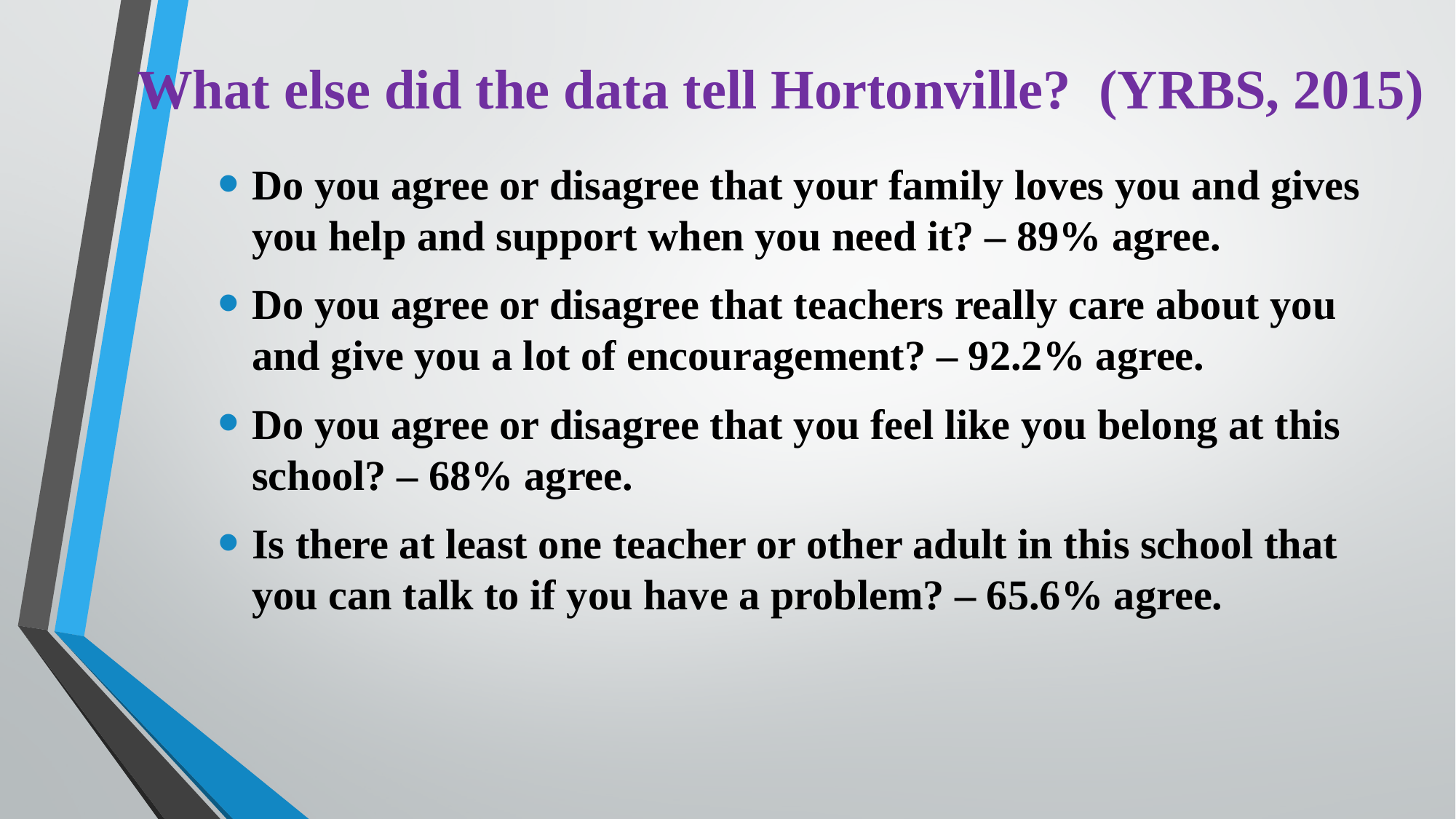

# What else did the data tell Hortonville?  (YRBS, 2015)
Do you agree or disagree that your family loves you and gives you help and support when you need it? – 89% agree.
Do you agree or disagree that teachers really care about you and give you a lot of encouragement? – 92.2% agree.
Do you agree or disagree that you feel like you belong at this school? – 68% agree.
Is there at least one teacher or other adult in this school that you can talk to if you have a problem? – 65.6% agree.